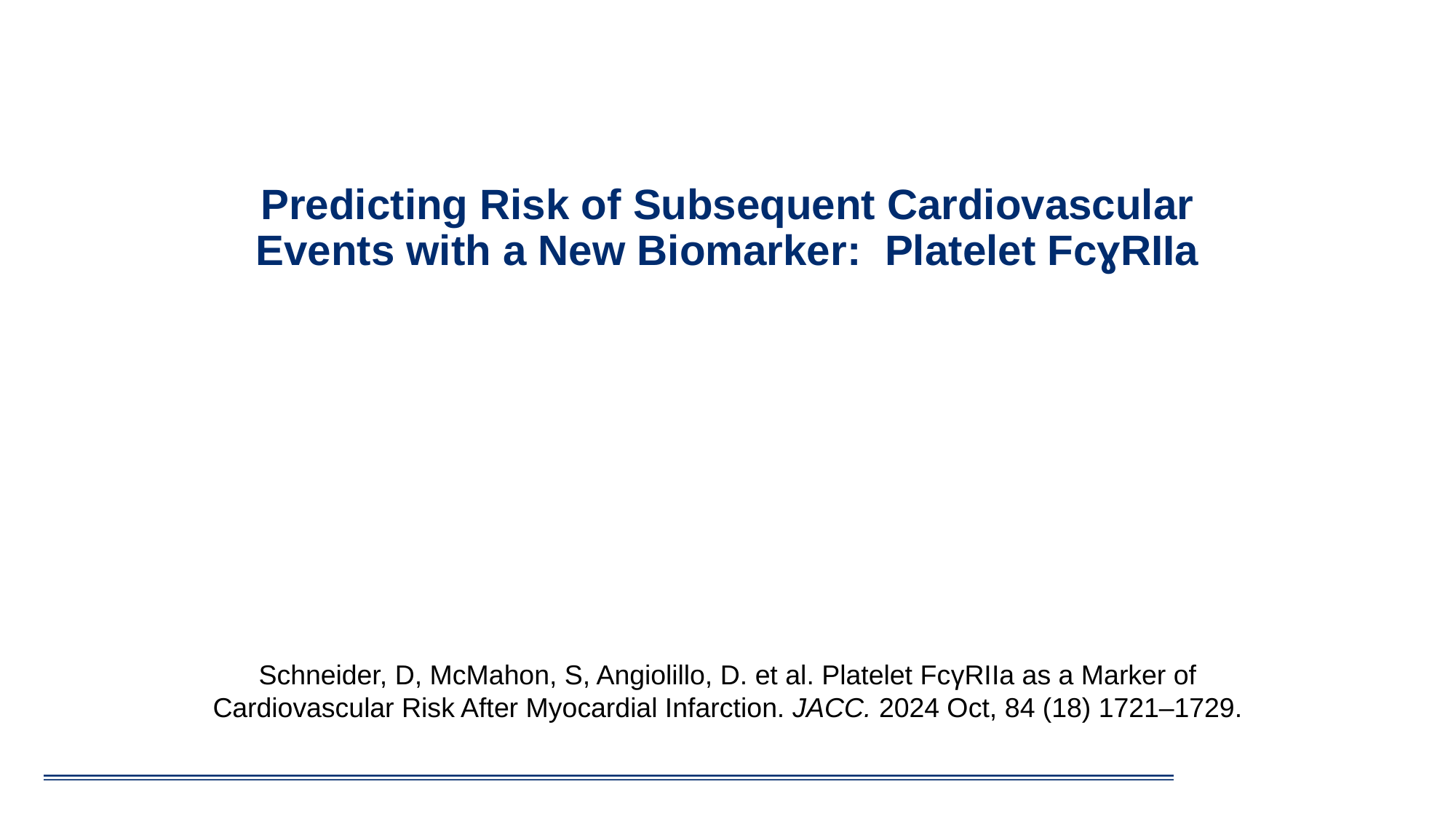

# Predicting Risk of Subsequent Cardiovascular Events with a New Biomarker:  Platelet FcɣRIIa
Schneider, D, McMahon, S, Angiolillo, D. et al. Platelet FcγRIIa as a Marker of Cardiovascular Risk After Myocardial Infarction. JACC. 2024 Oct, 84 (18) 1721–1729.